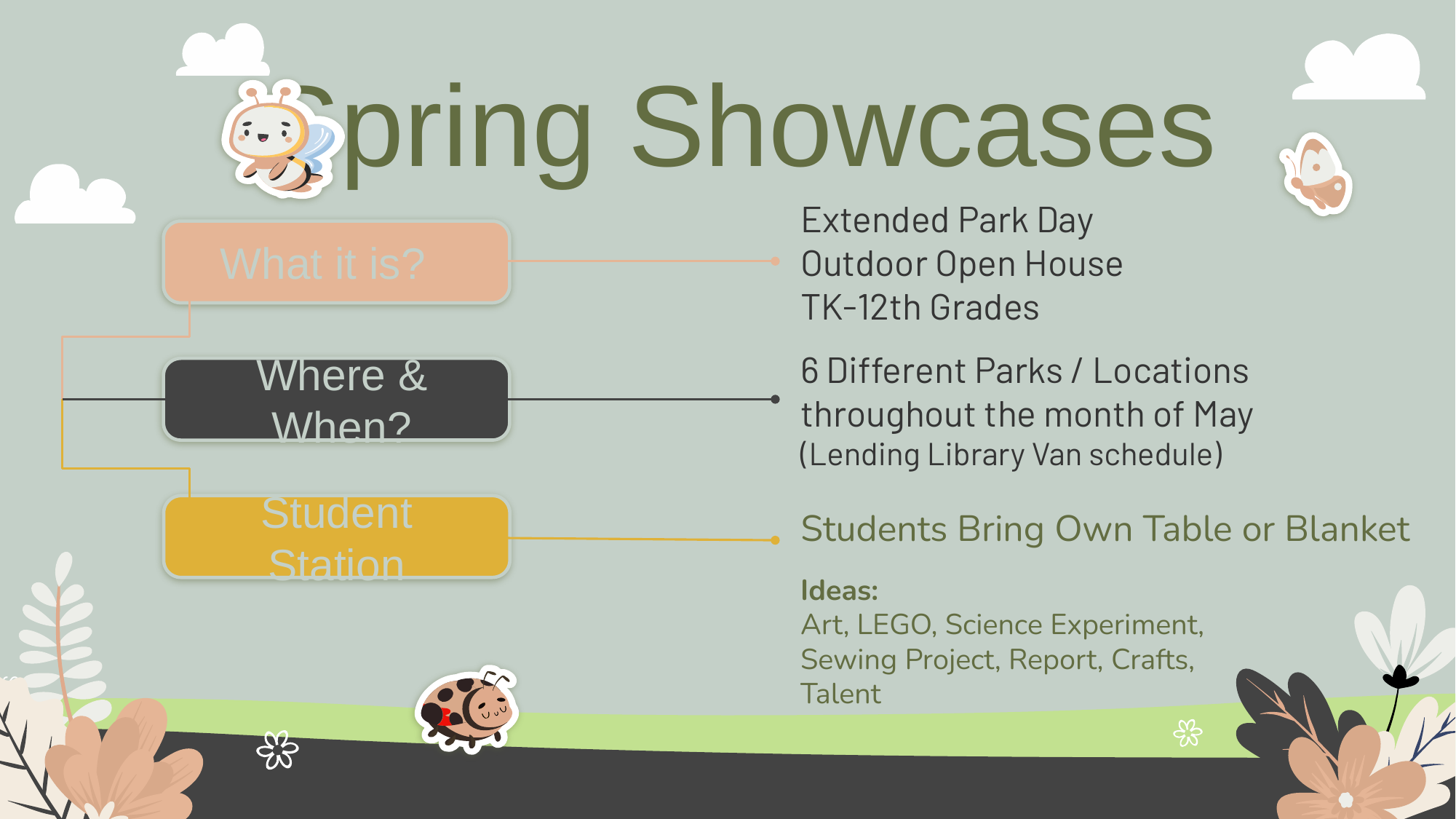

# Spring Showcases

What it is?

Extended Park Day
Outdoor Open House
TK-12th Grades
Where & When?

6 Different Parks / Locations throughout the month of May
(Lending Library Van schedule)

Students Bring Own Table or Blanket

Student Station

Ideas:
Art, LEGO, Science Experiment, Sewing Project, Report, Crafts, Talent